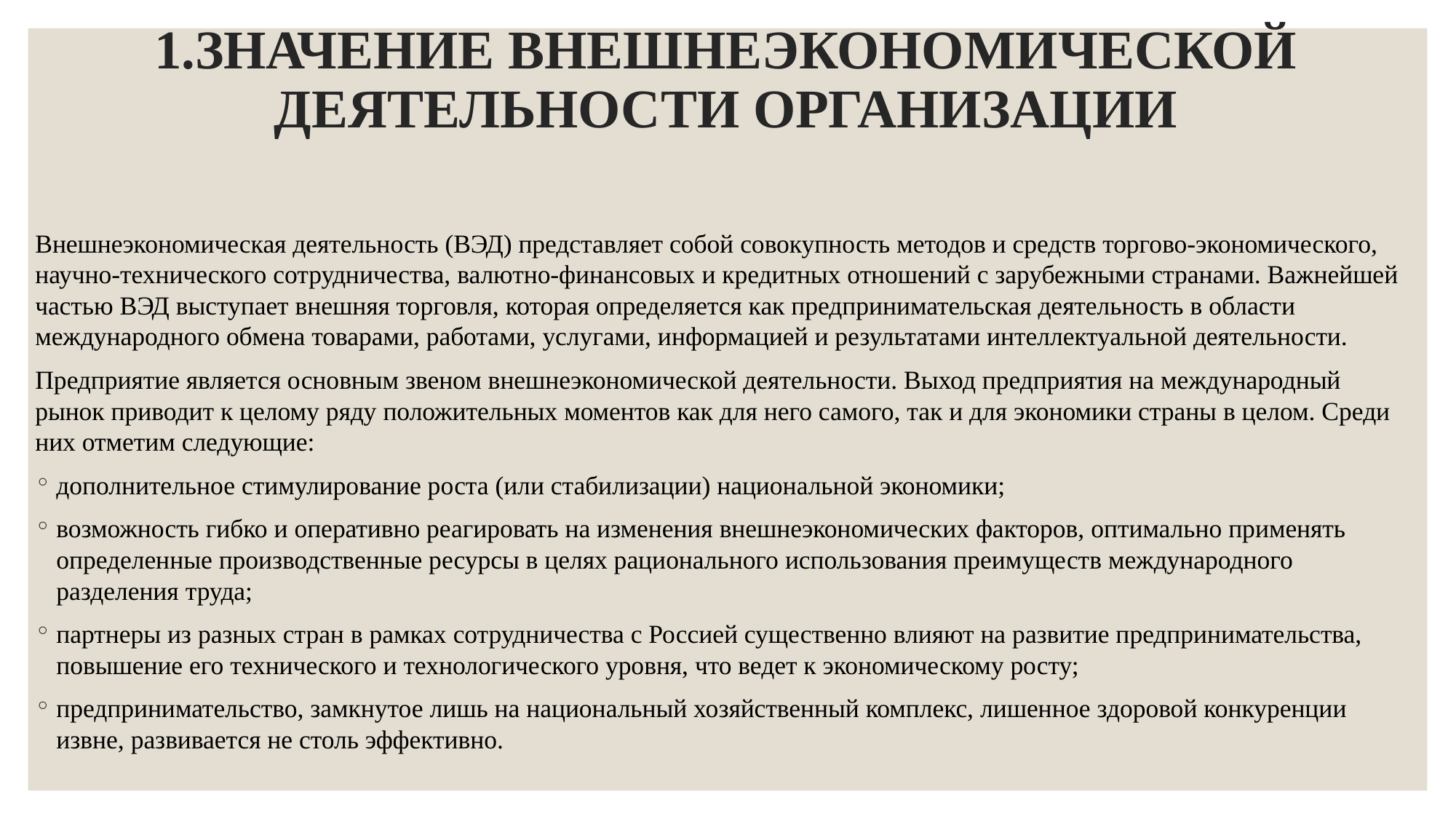

# 1.ЗНАЧЕНИЕ ВНЕШНЕЭКОНОМИЧЕСКОЙ ДЕЯТЕЛЬНОСТИ ОРГАНИЗАЦИИ
Внешнеэкономическая деятельность (ВЭД) представляет собой совокупность методов и средств торгово-экономического, научно-технического сотрудничества, валютно-финансовых и кредитных отношений с зарубежными странами. Важнейшей частью ВЭД выступает внешняя торговля, которая определяется как предпринимательская деятельность в области международного обмена товарами, работами, услугами, информацией и результатами интеллектуальной деятельности.
Предприятие является основным звеном внешнеэкономической деятельности. Выход предприятия на международный рынок приводит к целому ряду положительных моментов как для него самого, так и для экономики страны в целом. Среди них отметим следующие:
дополнительное стимулирование роста (или стабилизации) национальной экономики;
возможность гибко и оперативно реагировать на изменения внешнеэкономических факторов, оптимально применять определенные производственные ресурсы в целях рационального использования преимуществ международного разделения труда;
партнеры из разных стран в рамках сотрудничества с Россией существенно влияют на развитие предпринимательства, повышение его технического и технологического уровня, что ведет к экономическому росту;
предпринимательство, замкнутое лишь на национальный хозяйственный комплекс, лишенное здоровой конкуренции извне, развивается не столь эффективно.